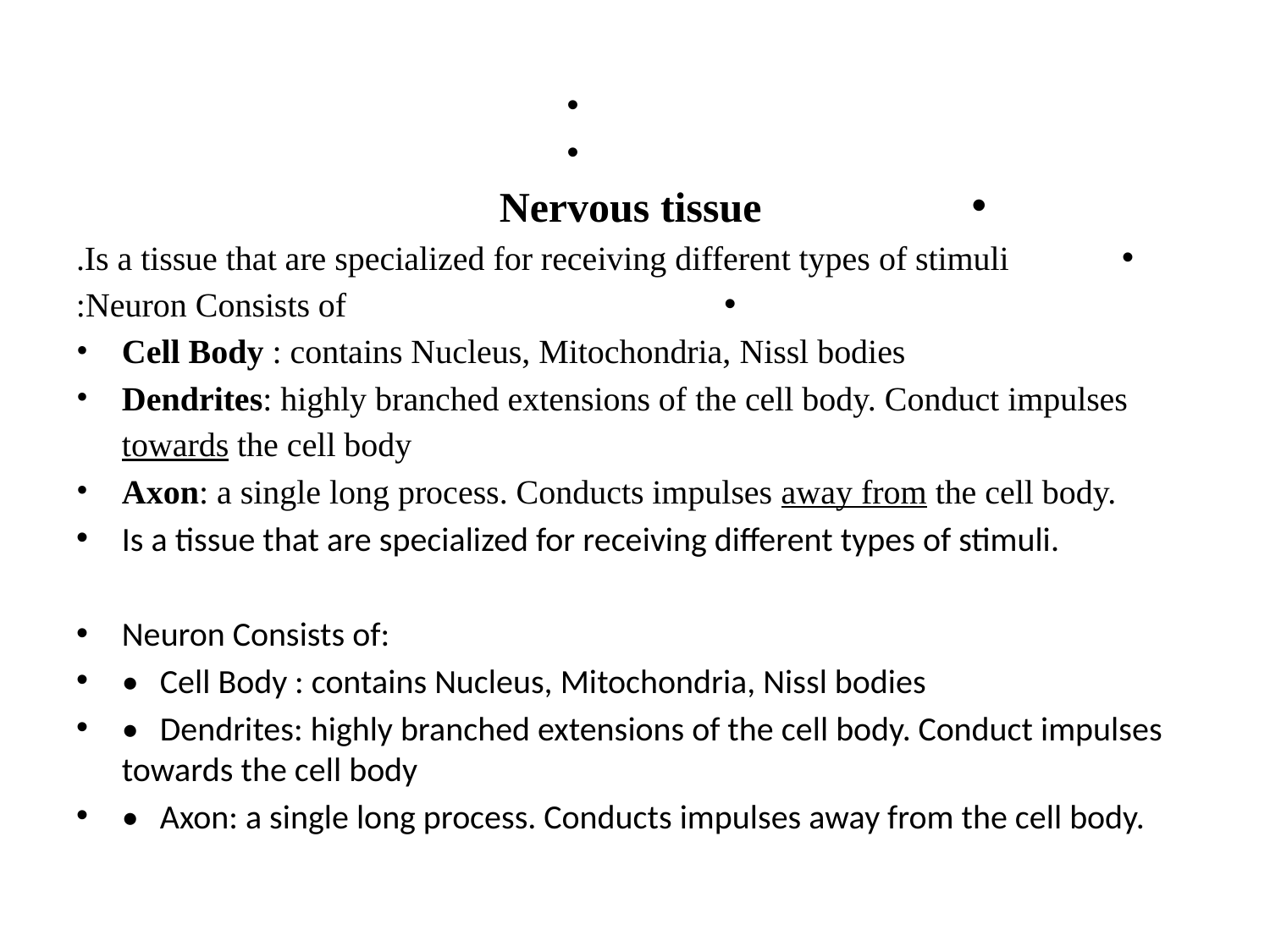

Nervous tissue
Is a tissue that are specialized for receiving different types of stimuli.
Neuron Consists of:
Cell Body : contains Nucleus, Mitochondria, Nissl bodies
Dendrites: highly branched extensions of the cell body. Conduct impulses towards the cell body
Axon: a single long process. Conducts impulses away from the cell body.
Is a tissue that are specialized for receiving different types of stimuli.

Neuron Consists of:
•	Cell Body : contains Nucleus, Mitochondria, Nissl bodies
•	Dendrites: highly branched extensions of the cell body. Conduct impulses towards the cell body
•	Axon: a single long process. Conducts impulses away from the cell body.

#